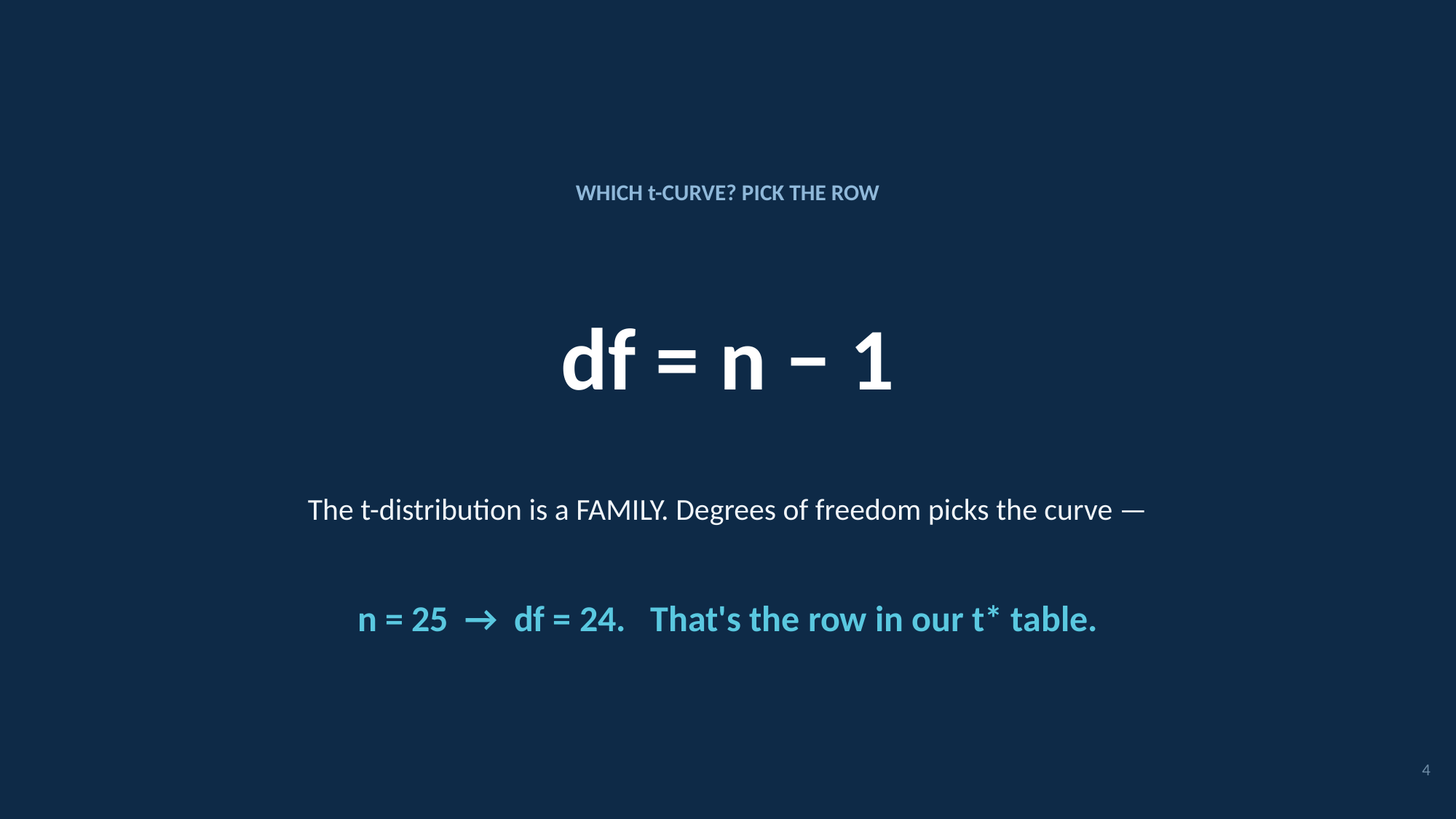

WHICH t-CURVE? PICK THE ROW
df = n − 1
The t-distribution is a FAMILY. Degrees of freedom picks the curve —
n = 25  →  df = 24.   That's the row in our t* table.
4